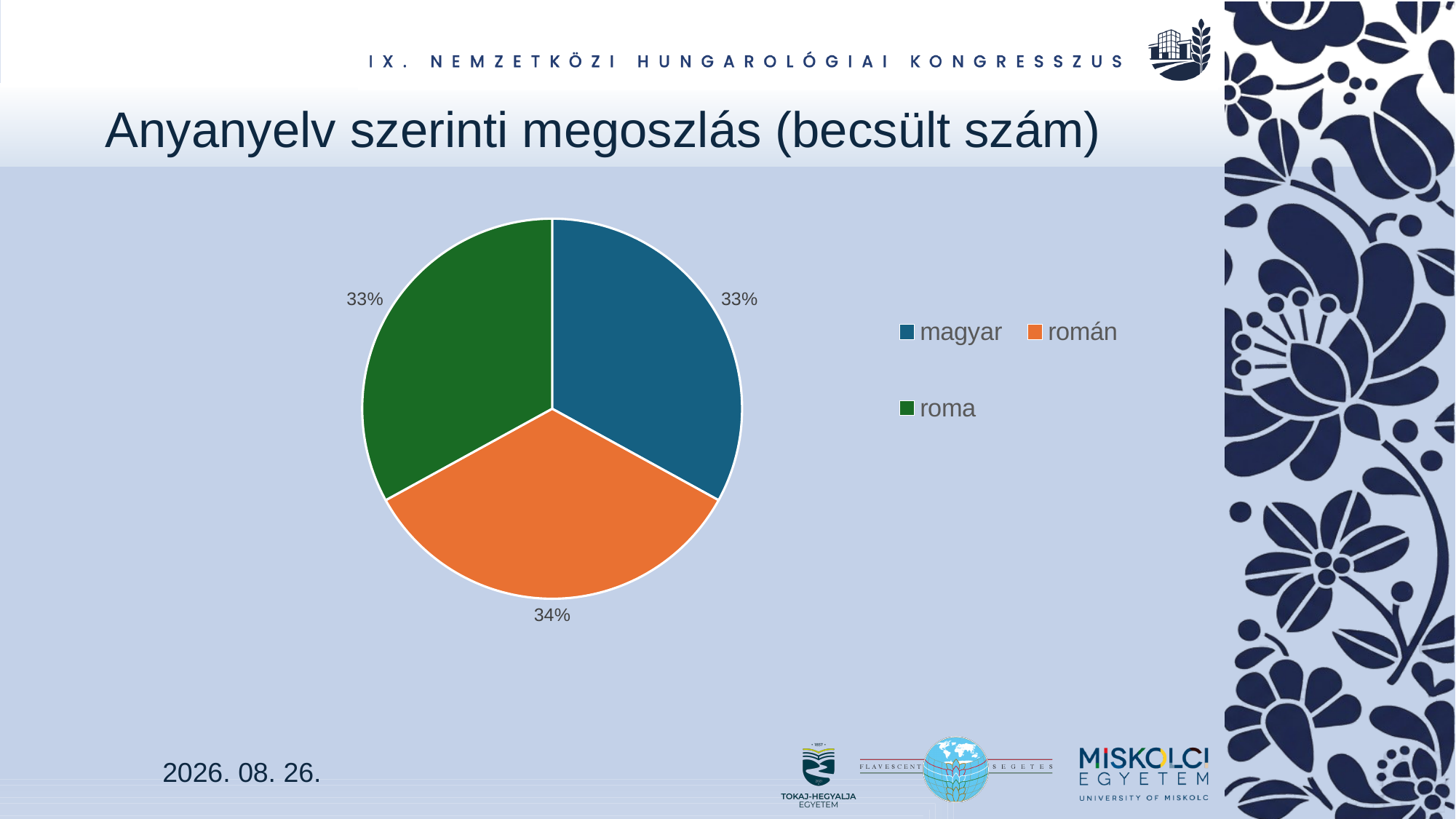

# Anyanyelv szerinti megoszlás (becsült szám)

### Chart

| Category | érték |
|---|---|
| magyar | 0.33 |
| román | 0.34 |
| roma | 0.33 |
2026. 08. 26.